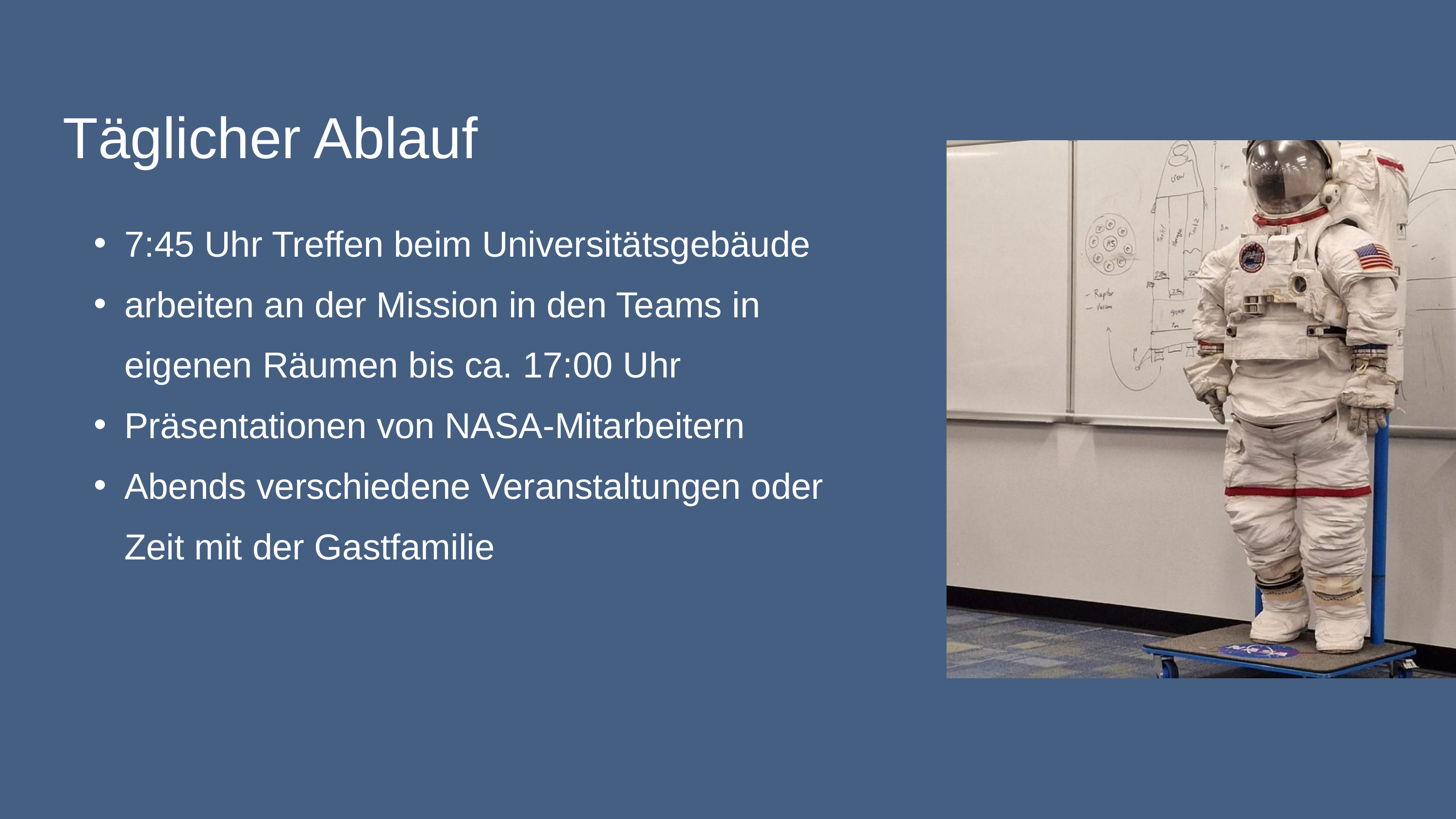

Täglicher Ablauf

7:45 Uhr Treffen beim Universitätsgebäude
arbeiten an der Mission in den Teams in eigenen Räumen bis ca. 17:00 Uhr
Präsentationen von NASA-Mitarbeitern
Abends verschiedene Veranstaltungen oder Zeit mit der Gastfamilie